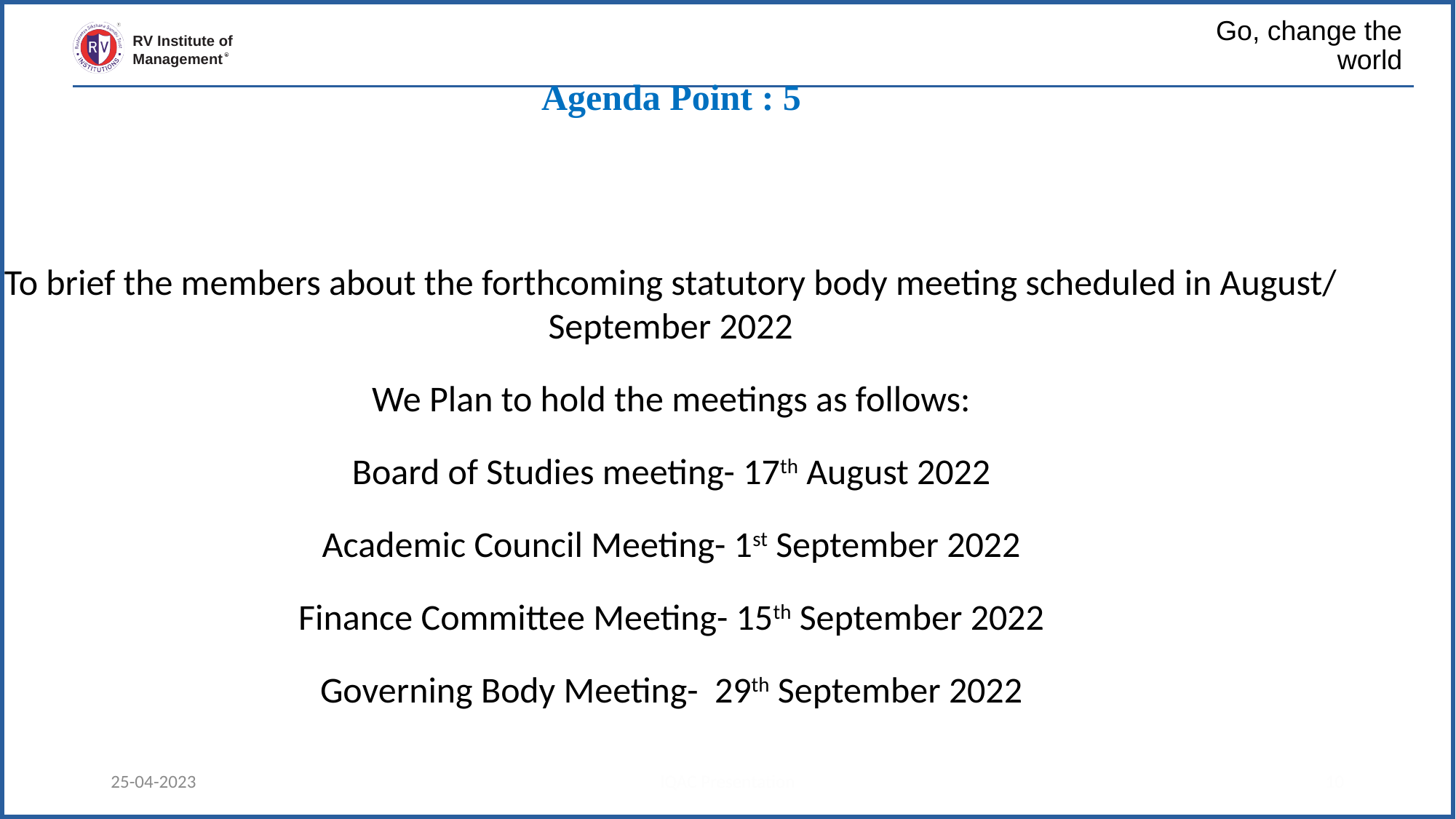

# Go, change the world
RV Institute of
Management

Agenda Point : 5

To brief the members about the forthcoming statutory body meeting scheduled in August/ September 2022
We Plan to hold the meetings as follows:
Board of Studies meeting- 17th August 2022
Academic Council Meeting- 1st September 2022
Finance Committee Meeting- 15th September 2022
Governing Body Meeting-  29th September 2022

25-04-2023
IQAC Presentation
10